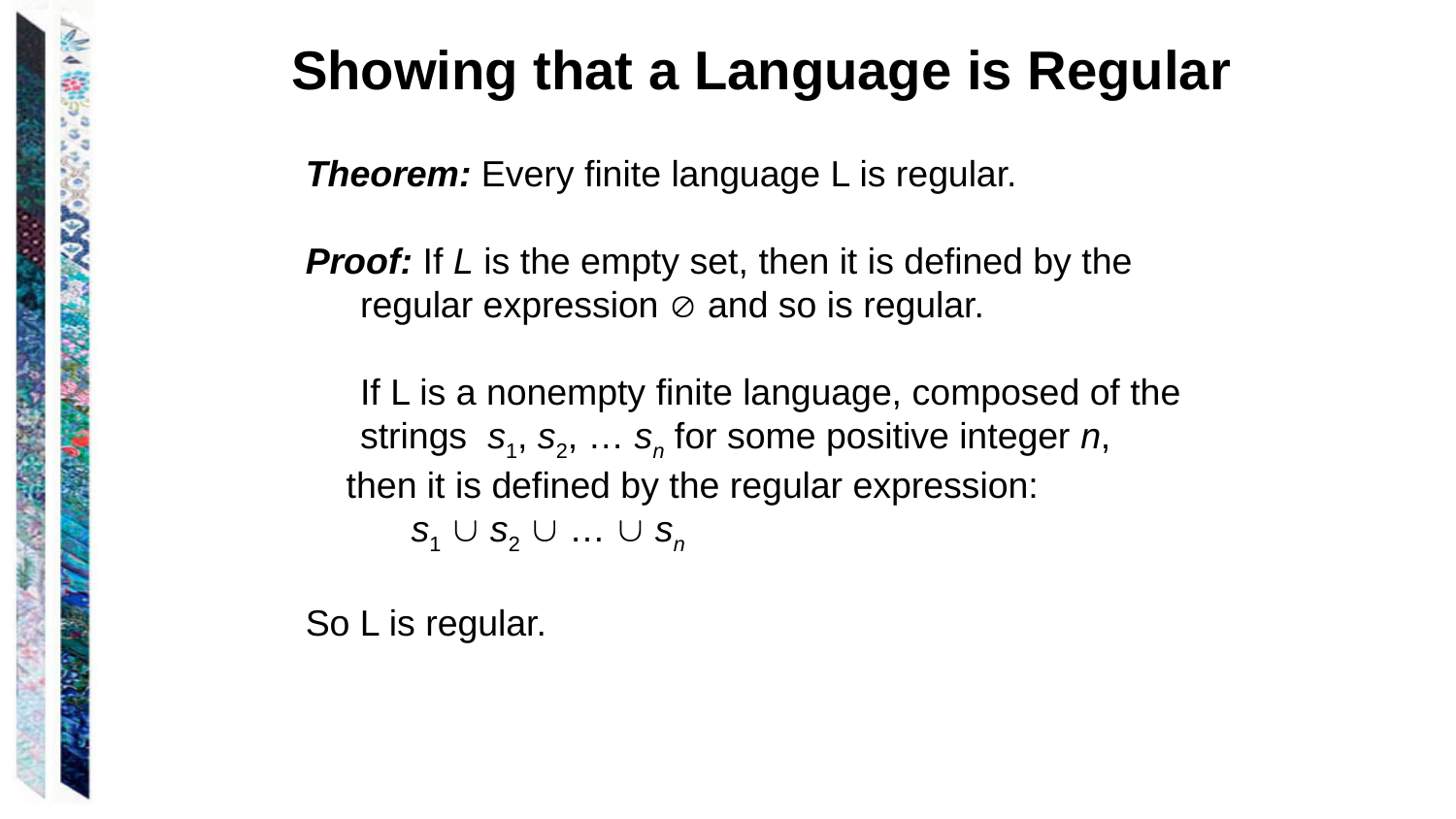

Showing that a Language is Regular
Theorem: Every finite language L is regular.

Proof: If L is the empty set, then it is defined by the regular expression ∅ and so is regular.
If L is a nonempty finite language, composed of the strings  s1, s2, … sn for some positive integer n,
    then it is defined by the regular expression:
	     s1 ∪ s2 ∪ … ∪ sn

So L is regular.